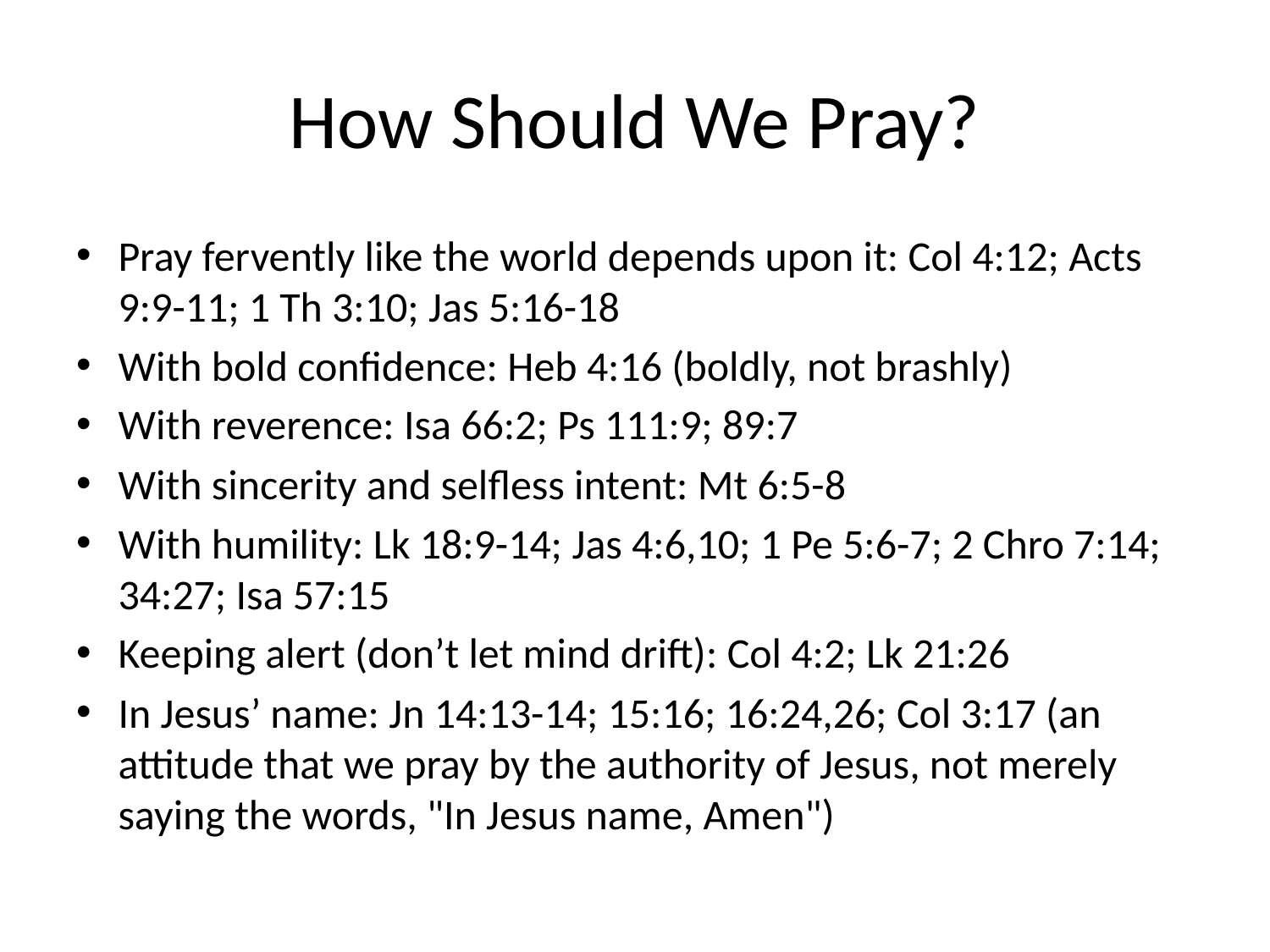

# How Should We Pray?
Pray fervently like the world depends upon it: Col 4:12; Acts 9:9-11; 1 Th 3:10; Jas 5:16-18
With bold confidence: Heb 4:16 (boldly, not brashly)
With reverence: Isa 66:2; Ps 111:9; 89:7
With sincerity and selfless intent: Mt 6:5-8
With humility: Lk 18:9-14; Jas 4:6,10; 1 Pe 5:6-7; 2 Chro 7:14; 34:27; Isa 57:15
Keeping alert (don’t let mind drift): Col 4:2; Lk 21:26
In Jesus’ name: Jn 14:13-14; 15:16; 16:24,26; Col 3:17 (an attitude that we pray by the authority of Jesus, not merely saying the words, "In Jesus name, Amen")